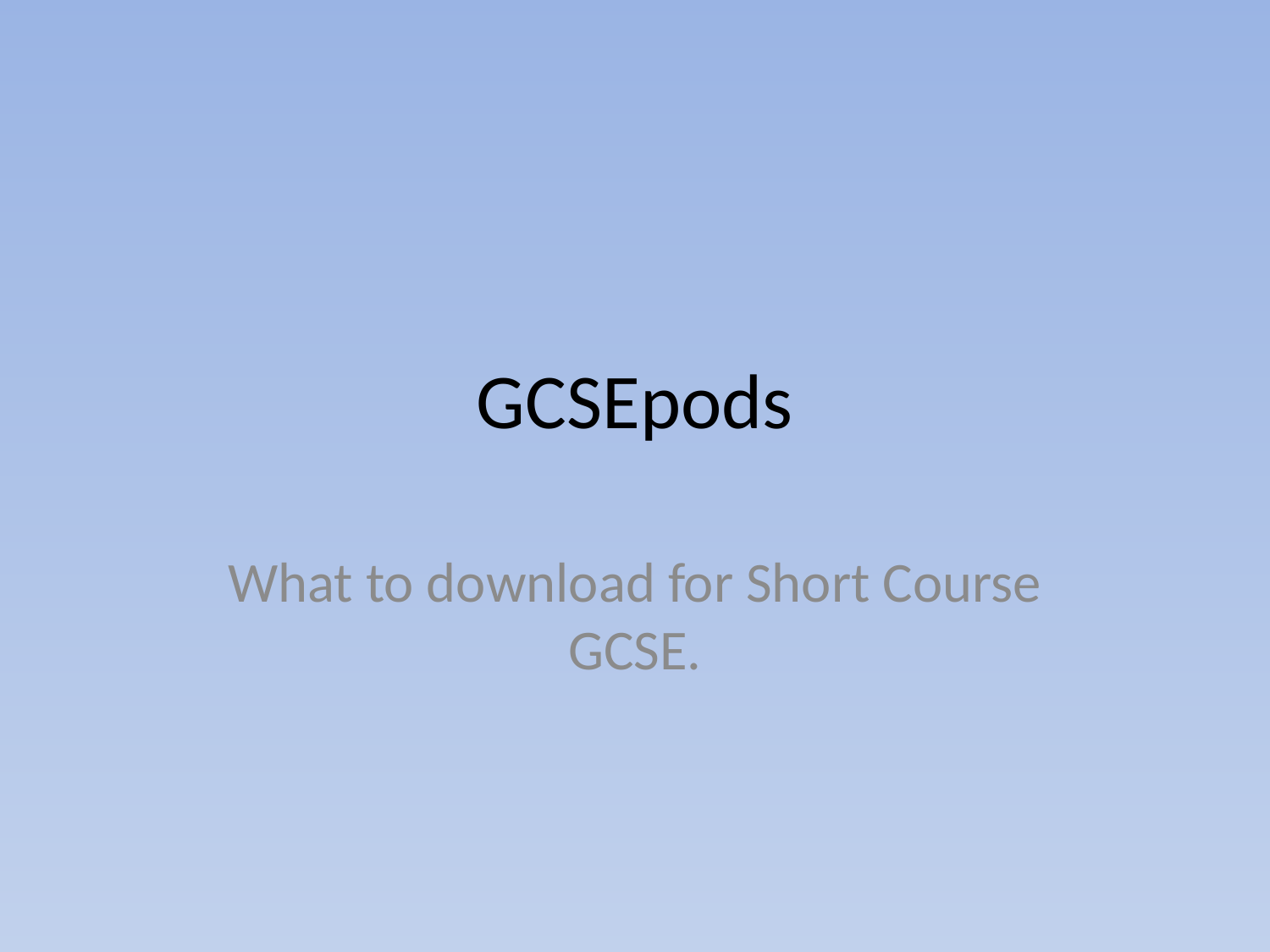

# GCSEpods
What to download for Short Course GCSE.